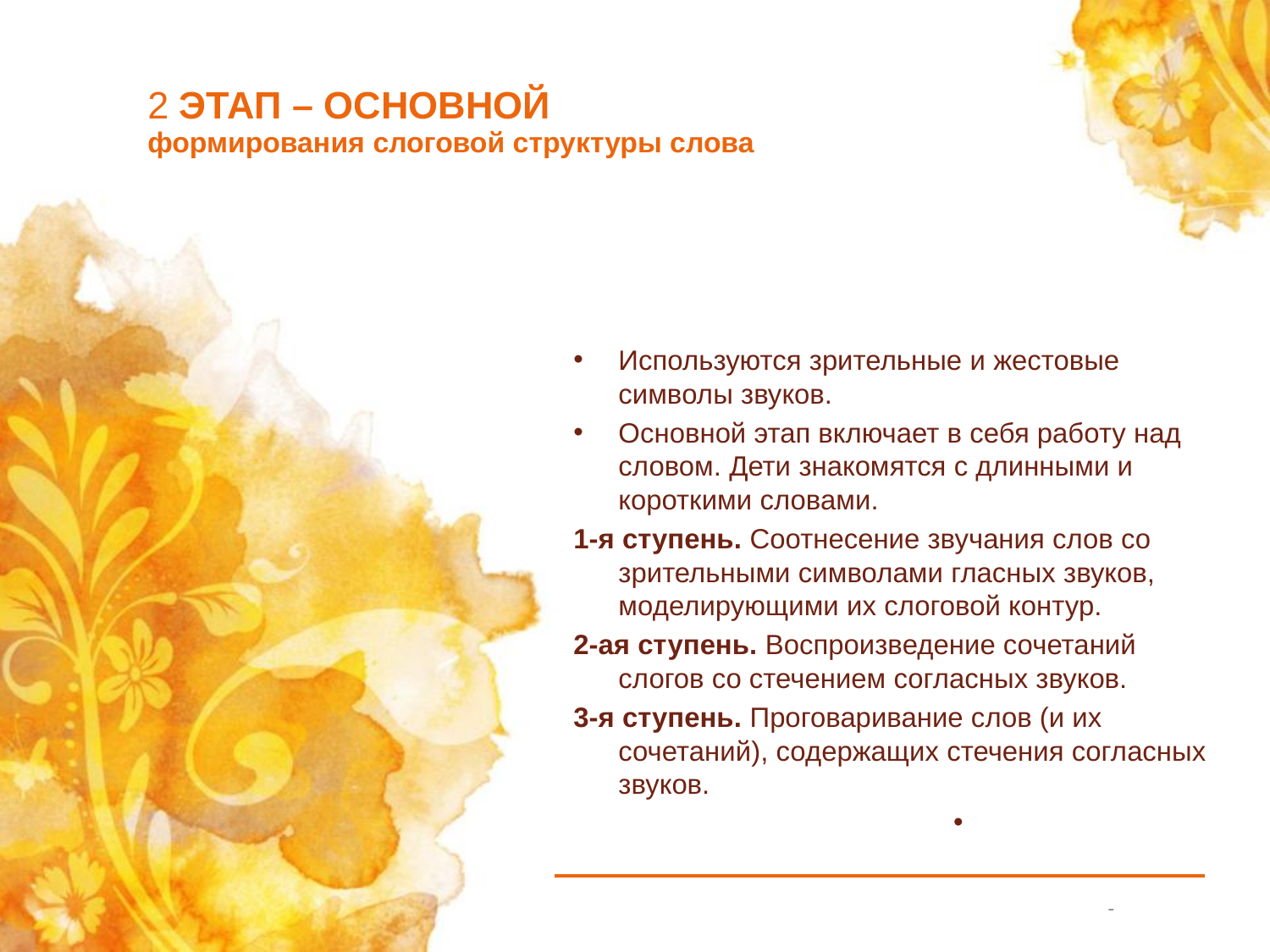

# 2 ЭТАП – ОСНОВНОЙ формирования слоговой структуры слова
Используются зрительные и жестовые символы звуков.
Основной этап включает в себя работу над словом. Дети знакомятся с длинными и короткими словами.
1-я ступень. Соотнесение звучания слов со зрительными символами гласных звуков, моделирующими их слоговой контур.
2-ая ступень. Воспроизведение сочетаний слогов со стечением согласных звуков.
3-я ступень. Проговаривание слов (и их сочетаний), содержащих стечения согласных звуков.